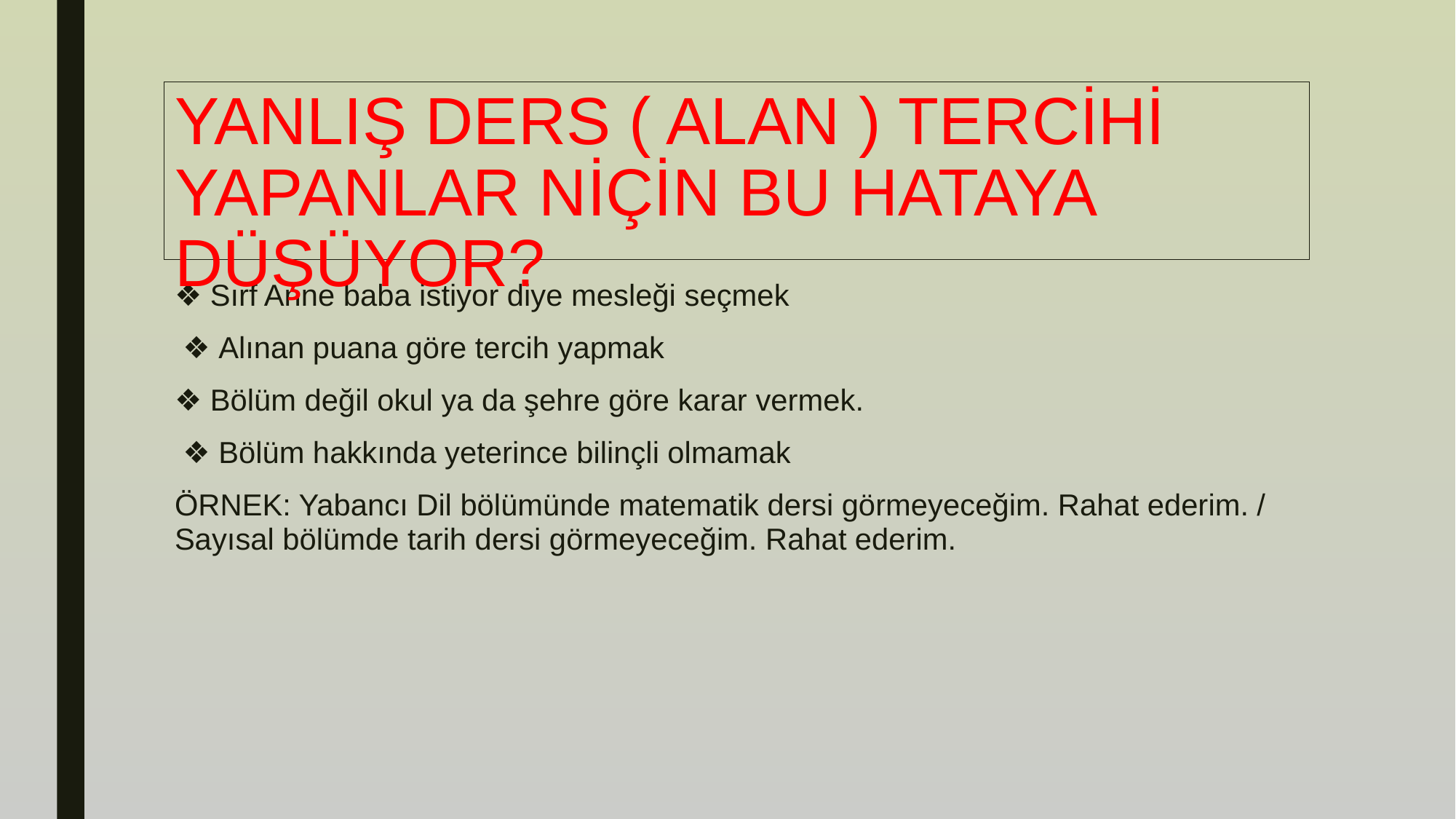

# YANLIŞ DERS ( ALAN ) TERCİHİ YAPANLAR NİÇİN BU HATAYA DÜŞÜYOR?
❖ Sırf Anne baba istiyor diye mesleği seçmek
 ❖ Alınan puana göre tercih yapmak
❖ Bölüm değil okul ya da şehre göre karar vermek.
 ❖ Bölüm hakkında yeterince bilinçli olmamak
ÖRNEK: Yabancı Dil bölümünde matematik dersi görmeyeceğim. Rahat ederim. / Sayısal bölümde tarih dersi görmeyeceğim. Rahat ederim.